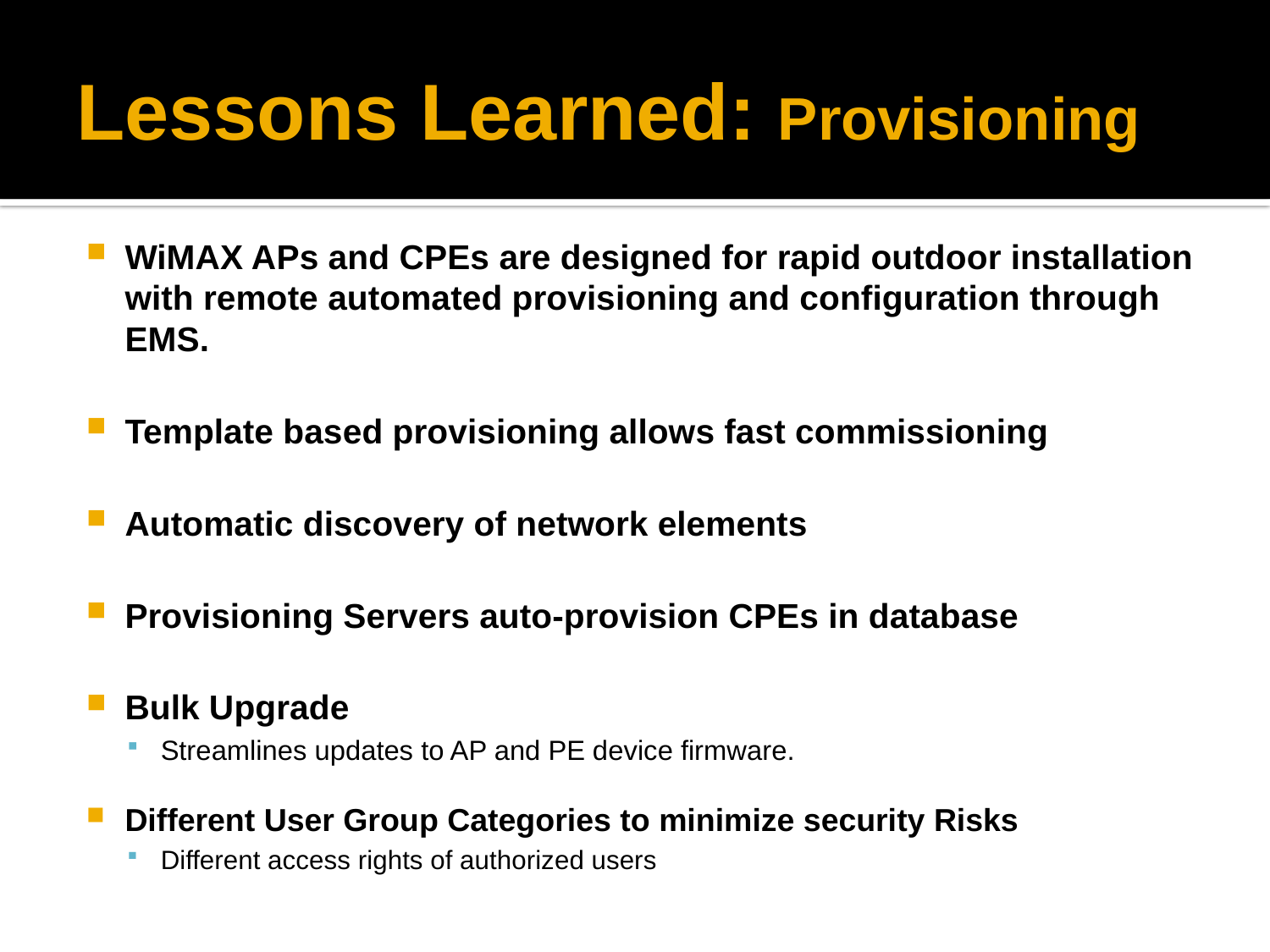

# Lessons Learned: Provisioning
WiMAX APs and CPEs are designed for rapid outdoor installation with remote automated provisioning and configuration through EMS.

Template based provisioning allows fast commissioning

Automatic discovery of network elements

Provisioning Servers auto-provision CPEs in database

Bulk Upgrade
Streamlines updates to AP and PE device firmware.

Different User Group Categories to minimize security Risks
Different access rights of authorized users